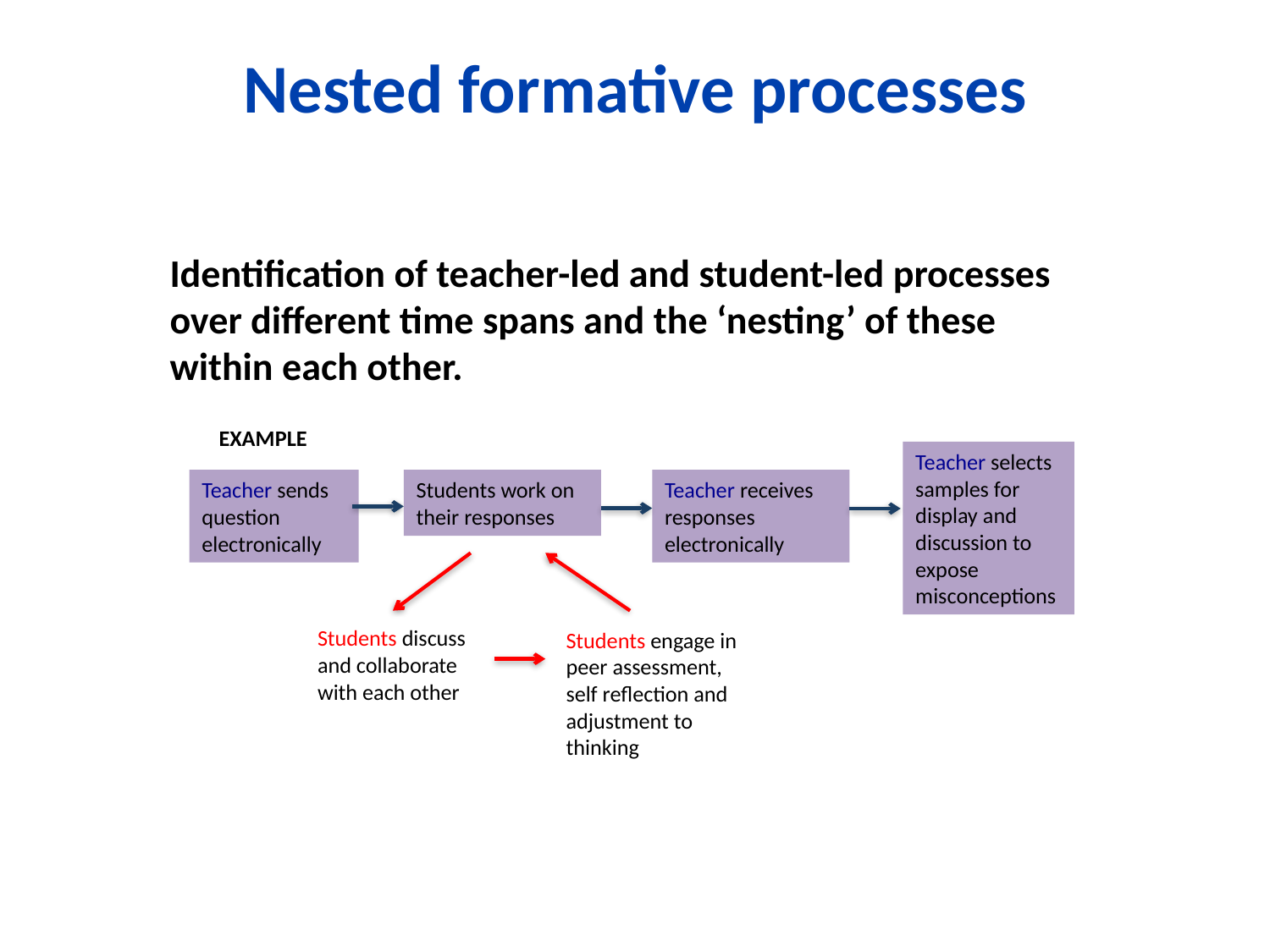

# Nested formative processes
Identification of teacher-led and student-led processes over different time spans and the ‘nesting’ of these within each other.
EXAMPLE
Teacher selects samples for display and discussion to expose misconceptions
Teacher sends question electronically
Students work on their responses
Teacher receives responses electronically
Students discuss and collaborate with each other

Students engage in peer assessment, self reflection and adjustment to thinking